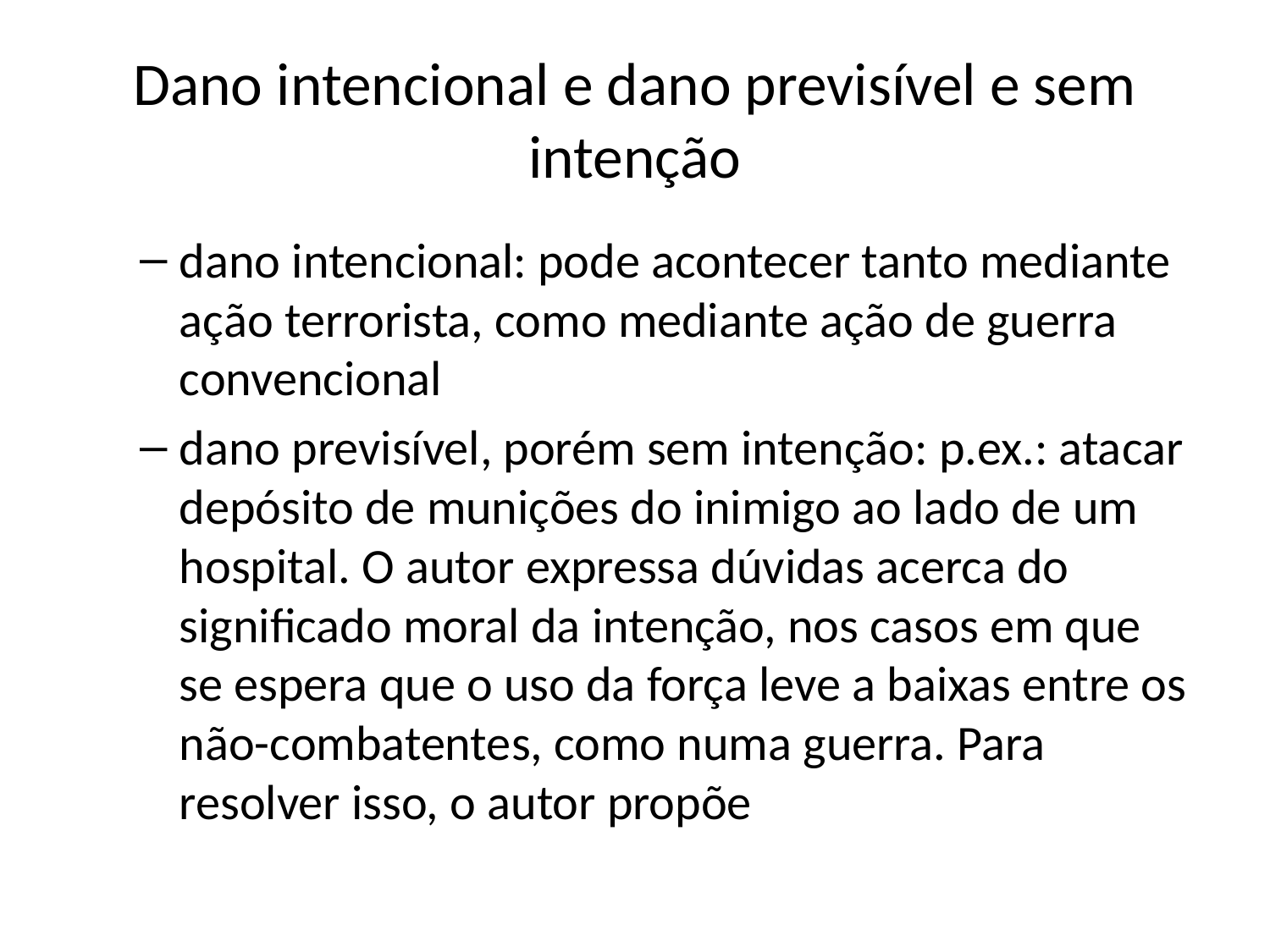

# Dano intencional e dano previsível e sem intenção
dano intencional: pode acontecer tanto mediante ação terrorista, como mediante ação de guerra convencional
dano previsível, porém sem intenção: p.ex.: atacar depósito de munições do inimigo ao lado de um hospital. O autor expressa dúvidas acerca do significado moral da intenção, nos casos em que se espera que o uso da força leve a baixas entre os não-combatentes, como numa guerra. Para resolver isso, o autor propõe